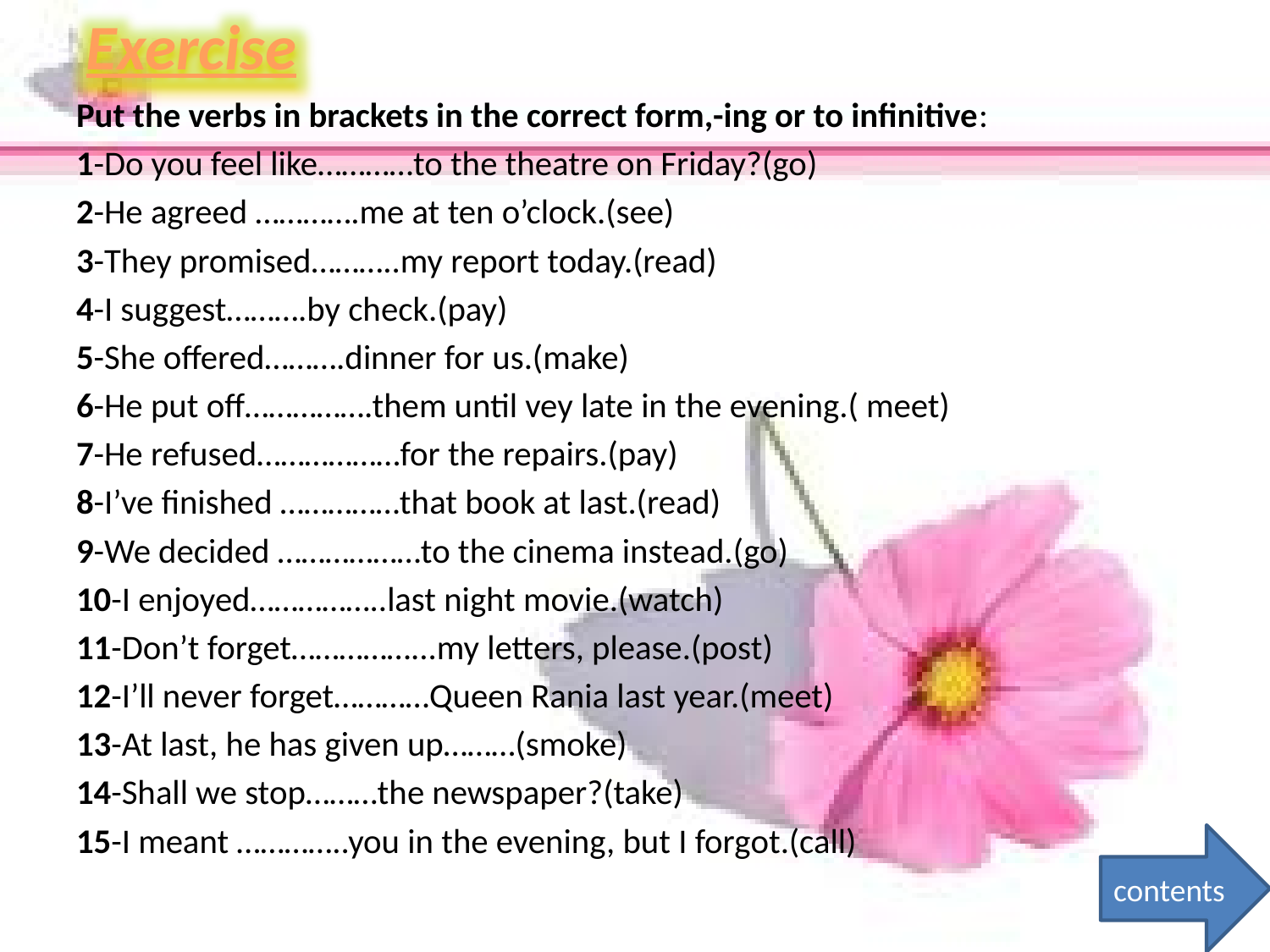

Exercise

Put the verbs in brackets in the correct form,-ing or to infinitive:
1-Do you feel like…………to the theatre on Friday?(go)
2-He agreed ………….me at ten o’clock.(see)
3-They promised………..my report today.(read)
4-I suggest……….by check.(pay)
5-She offered……….dinner for us.(make)
6-He put off…………….them until vey late in the evening.( meet)
7-He refused………………for the repairs.(pay)
8-I’ve finished ……………that book at last.(read)
9-We decided ………………to the cinema instead.(go)
10-I enjoyed……………..last night movie.(watch)
11-Don’t forget……………...my letters, please.(post)
12-I’ll never forget…………Queen Rania last year.(meet)
13-At last, he has given up………(smoke)
14-Shall we stop………the newspaper?(take)
15-I meant …………..you in the evening, but I forgot.(call)

contents